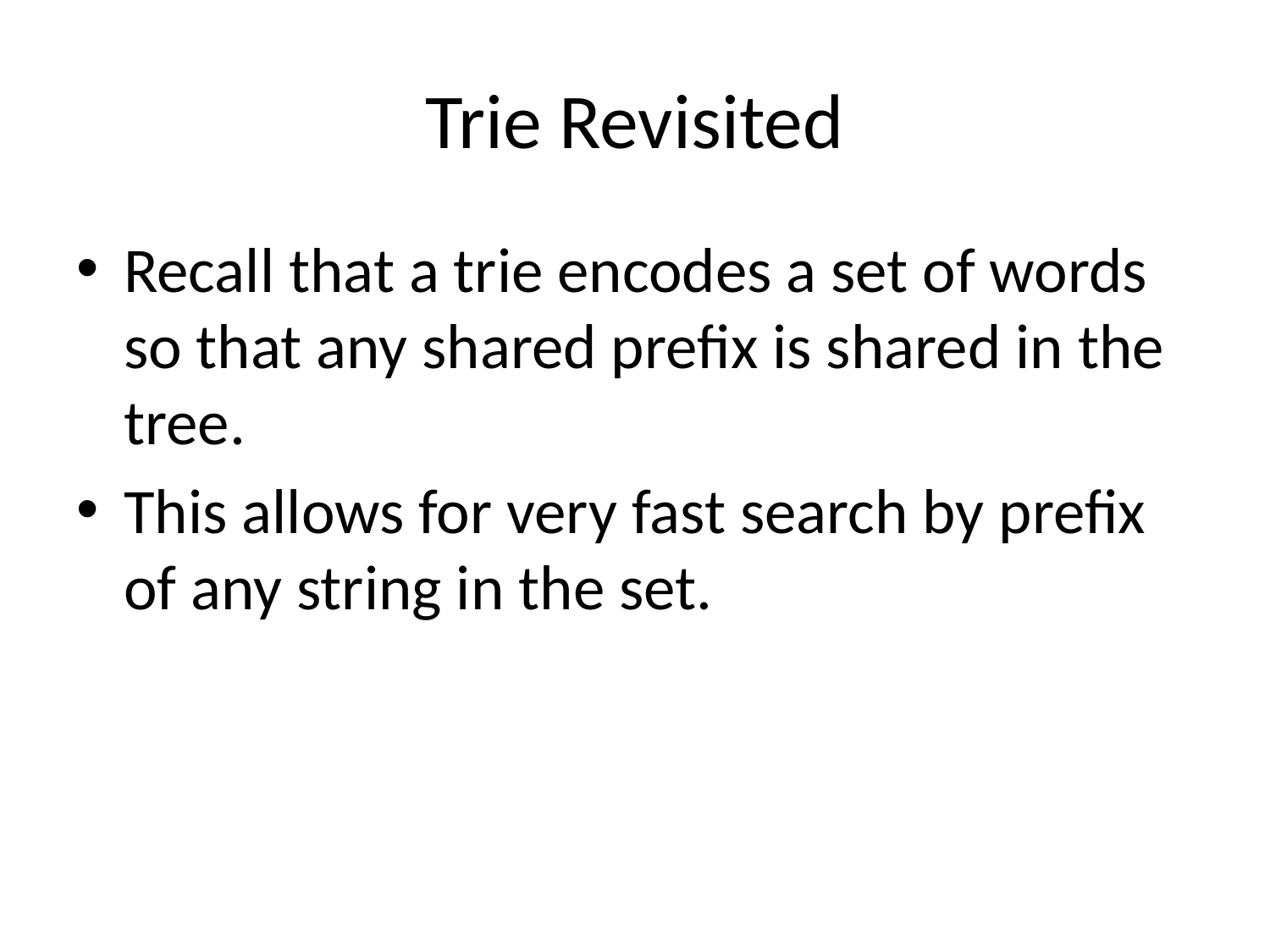

# Trie Revisited
Recall that a trie encodes a set of words so that any shared prefix is shared in the tree.
This allows for very fast search by prefix of any string in the set.